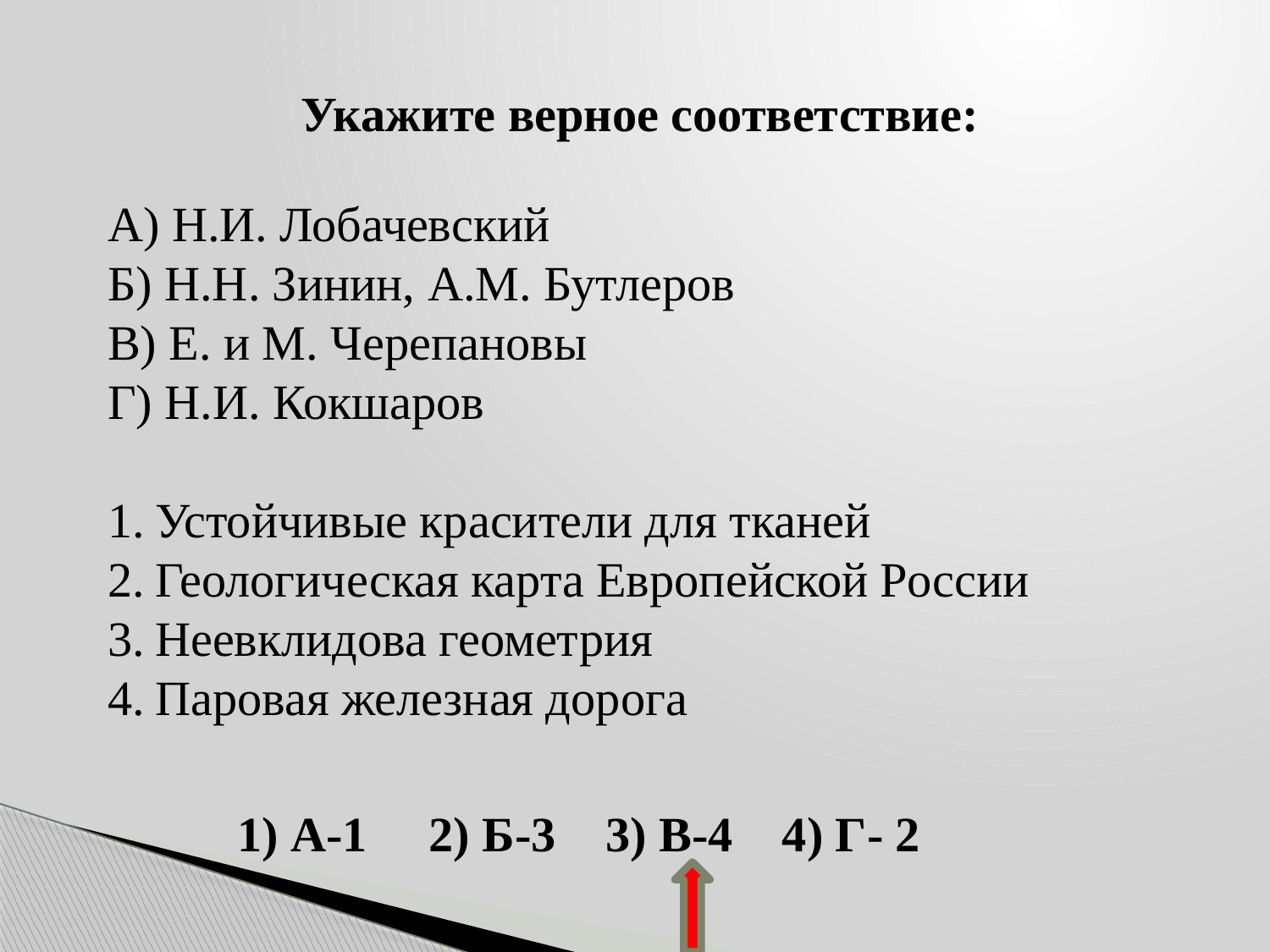

Укажите верное соответствие:
А) Н.И. Лобачевский
Б) Н.Н. Зинин, А.М. Бутлеров
В) Е. и М. Черепановы
Г) Н.И. Кокшаров

Устойчивые красители для тканей
Геологическая карта Европейской России
Неевклидова геометрия
Паровая железная дорога

1) А-1     2) Б-3    3) В-4    4) Г- 2